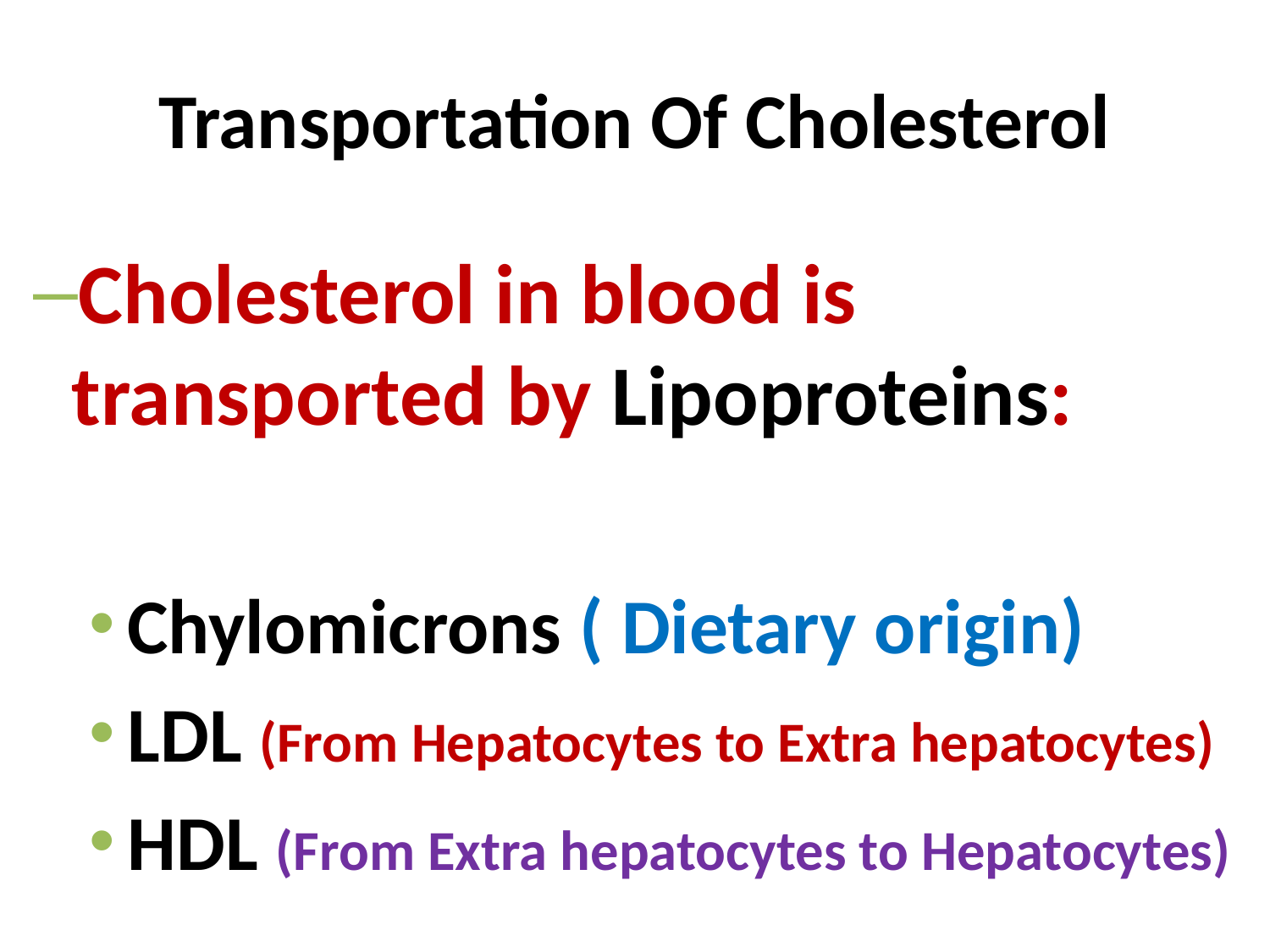

# Transportation Of Cholesterol
Cholesterol in blood is transported by Lipoproteins:

Chylomicrons ( Dietary origin)
LDL (From Hepatocytes to Extra hepatocytes)
HDL (From Extra hepatocytes to Hepatocytes)